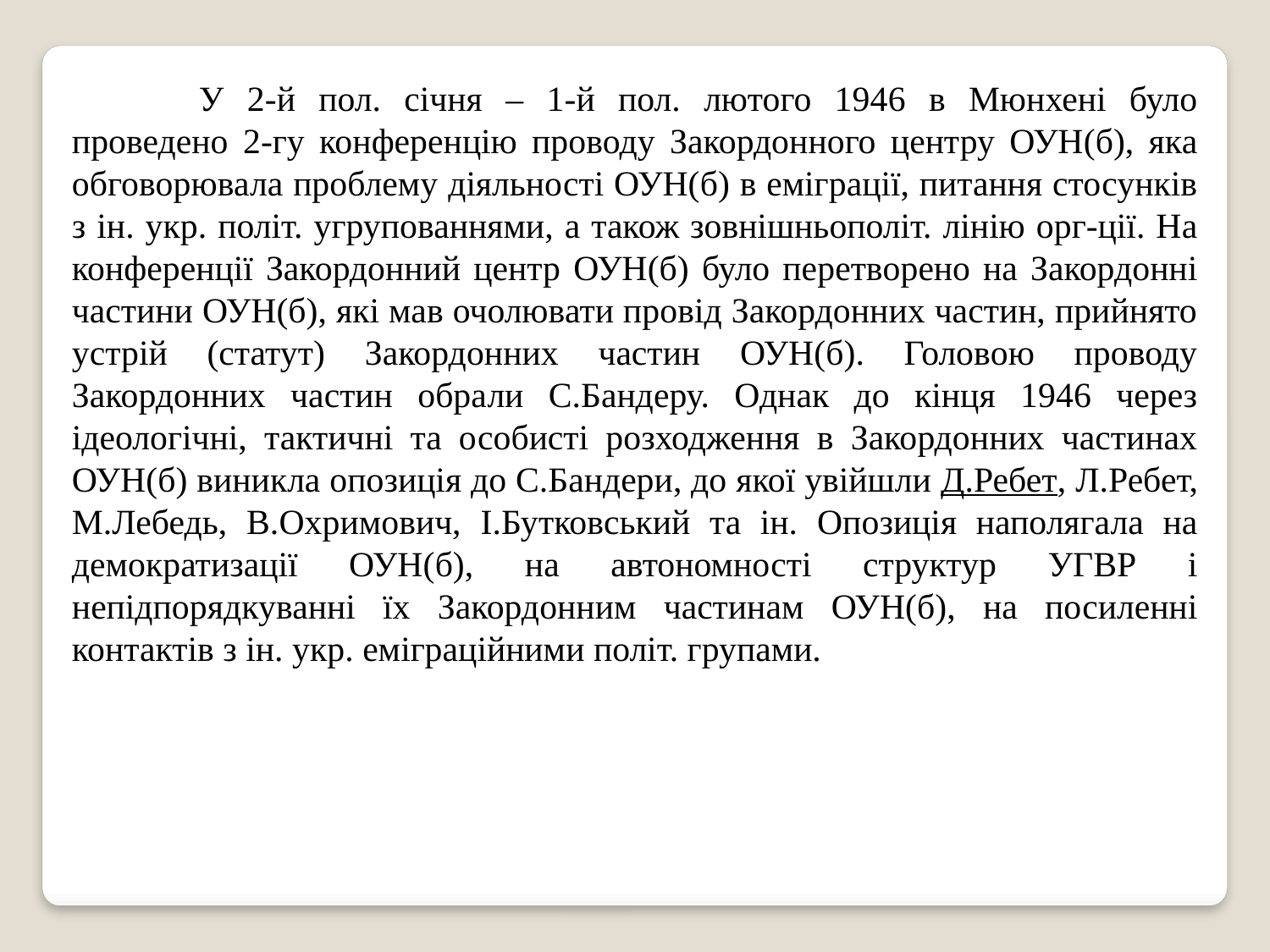

У 2-й пол. січня – 1-й пол. лютого 1946 в Мюнхені було проведено 2-гу конференцію проводу Закордонного центру ОУН(б), яка обговорювала проблему діяльності ОУН(б) в еміграції, питання стосунків з ін. укр. політ. угрупованнями, а також зовнішньополіт. лінію орг-ції. На конференції Закордонний центр ОУН(б) було перетворено на Закордонні частини ОУН(б), які мав очолювати провід Закордонних частин, прийнято устрій (статут) Закордонних частин ОУН(б). Головою проводу Закордонних частин обрали С.Бандеру. Однак до кінця 1946 через ідеологічні, тактичні та особисті розходження в Закордонних частинах ОУН(б) виникла опозиція до С.Бандери, до якої увійшли Д.Ребет, Л.Ребет, М.Лебедь, В.Охримович, І.Бутковський та ін. Опозиція наполягала на демократизації ОУН(б), на автономності структур УГВР і непідпорядкуванні їх Закордонним частинам ОУН(б), на посиленні контактів з ін. укр. еміграційними політ. групами.